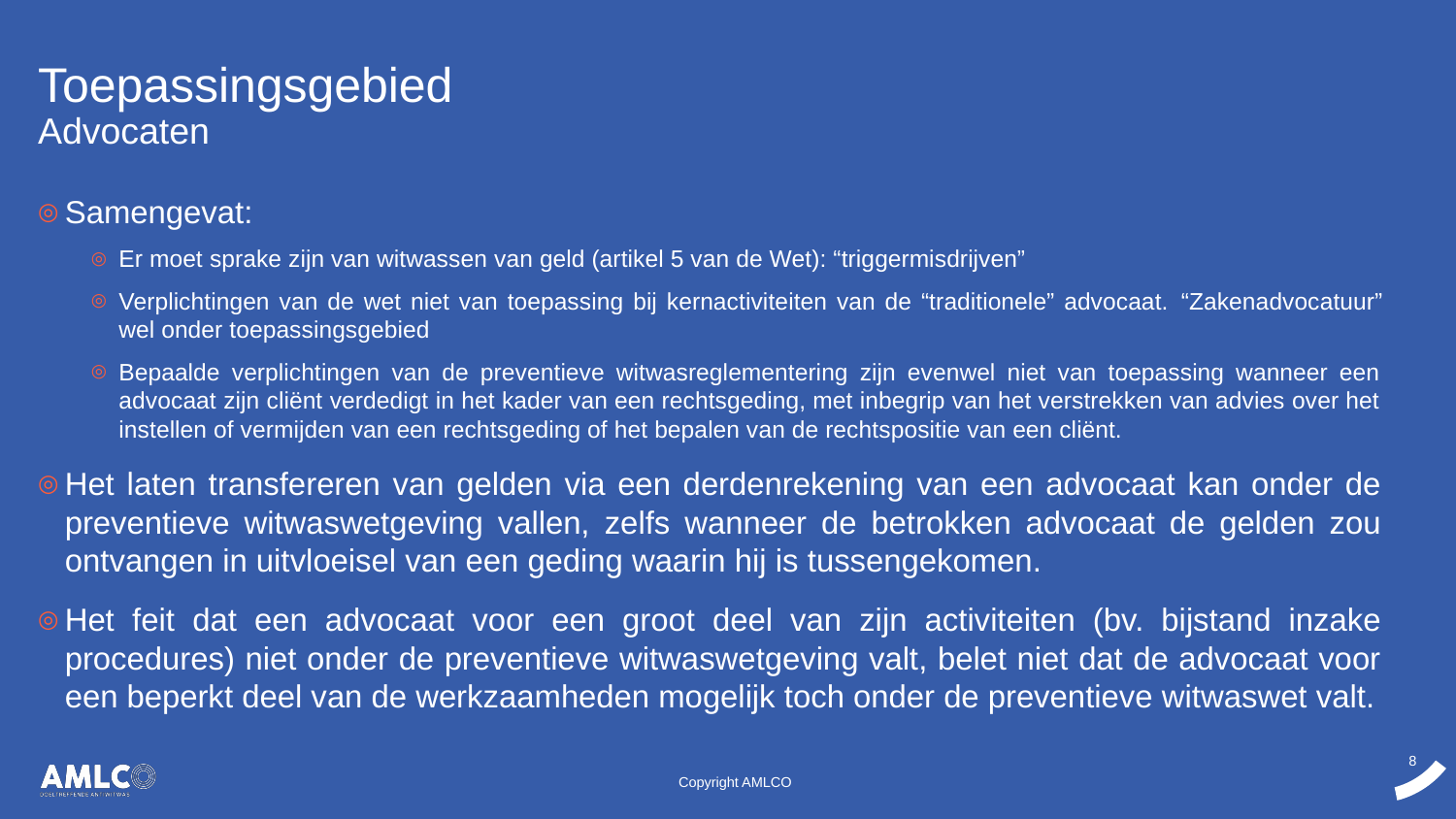

# Toepassingsgebied
Advocaten
Samengevat:
Er moet sprake zijn van witwassen van geld (artikel 5 van de Wet): “triggermisdrijven”
Verplichtingen van de wet niet van toepassing bij kernactiviteiten van de “traditionele” advocaat. “Zakenadvocatuur” wel onder toepassingsgebied
Bepaalde verplichtingen van de preventieve witwasreglementering zijn evenwel niet van toepassing wanneer een advocaat zijn cliënt verdedigt in het kader van een rechtsgeding, met inbegrip van het verstrekken van advies over het instellen of vermijden van een rechtsgeding of het bepalen van de rechtspositie van een cliënt.
Het laten transfereren van gelden via een derdenrekening van een advocaat kan onder de preventieve witwaswetgeving vallen, zelfs wanneer de betrokken advocaat de gelden zou ontvangen in uitvloeisel van een geding waarin hij is tussengekomen.
Het feit dat een advocaat voor een groot deel van zijn activiteiten (bv. bijstand inzake procedures) niet onder de preventieve witwaswetgeving valt, belet niet dat de advocaat voor een beperkt deel van de werkzaamheden mogelijk toch onder de preventieve witwaswet valt.
Copyright AMLCO